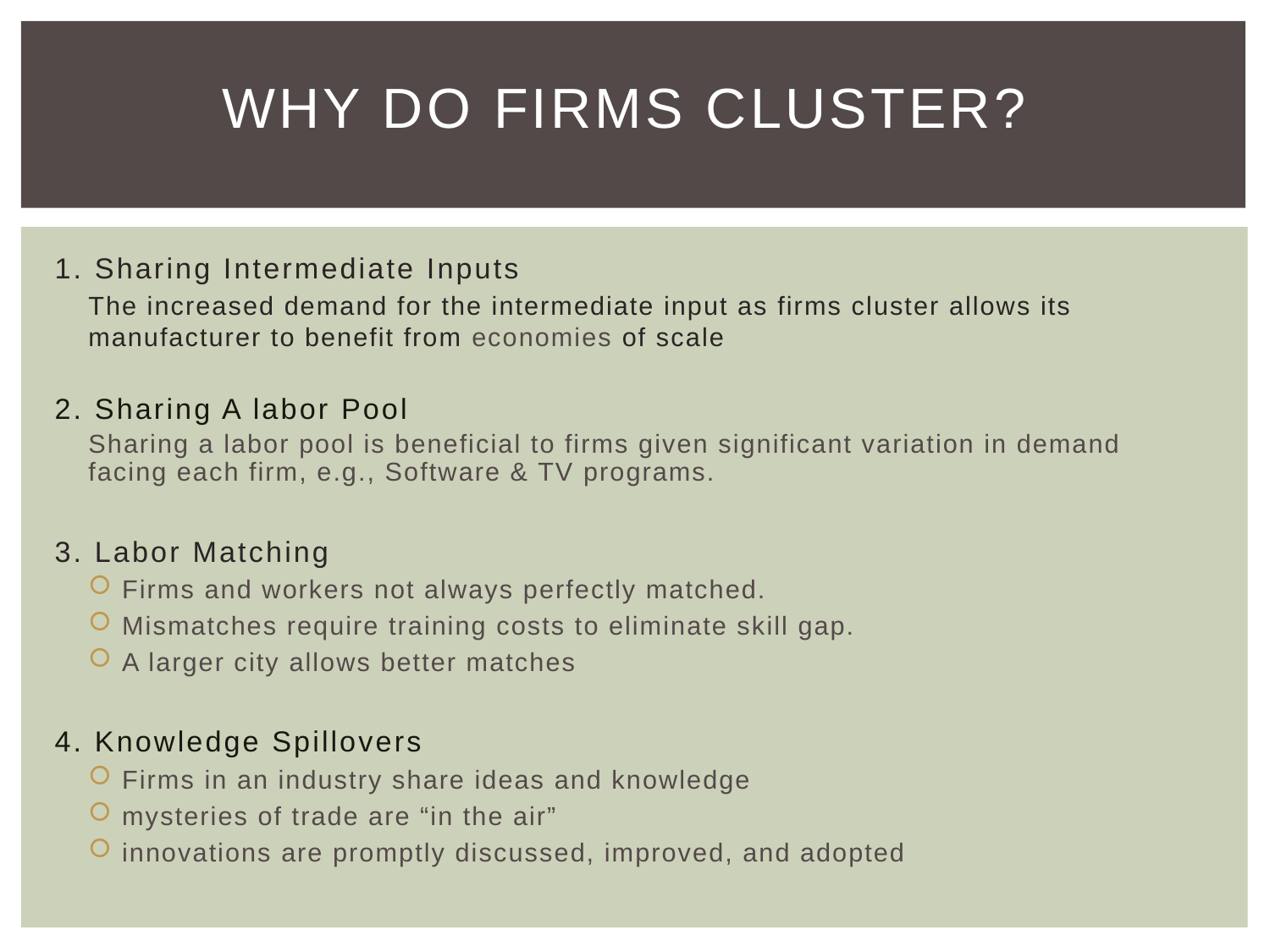

# Why do Firms Cluster?
1. Sharing Intermediate Inputs
The increased demand for the intermediate input as firms cluster allows its manufacturer to benefit from economies of scale

2. Sharing A labor Pool
Sharing a labor pool is beneficial to firms given significant variation in demand facing each firm, e.g., Software & TV programs.

3. Labor Matching
Firms and workers not always perfectly matched.
Mismatches require training costs to eliminate skill gap.
A larger city allows better matches

4. Knowledge Spillovers
Firms in an industry share ideas and knowledge
mysteries of trade are “in the air”
innovations are promptly discussed, improved, and adopted